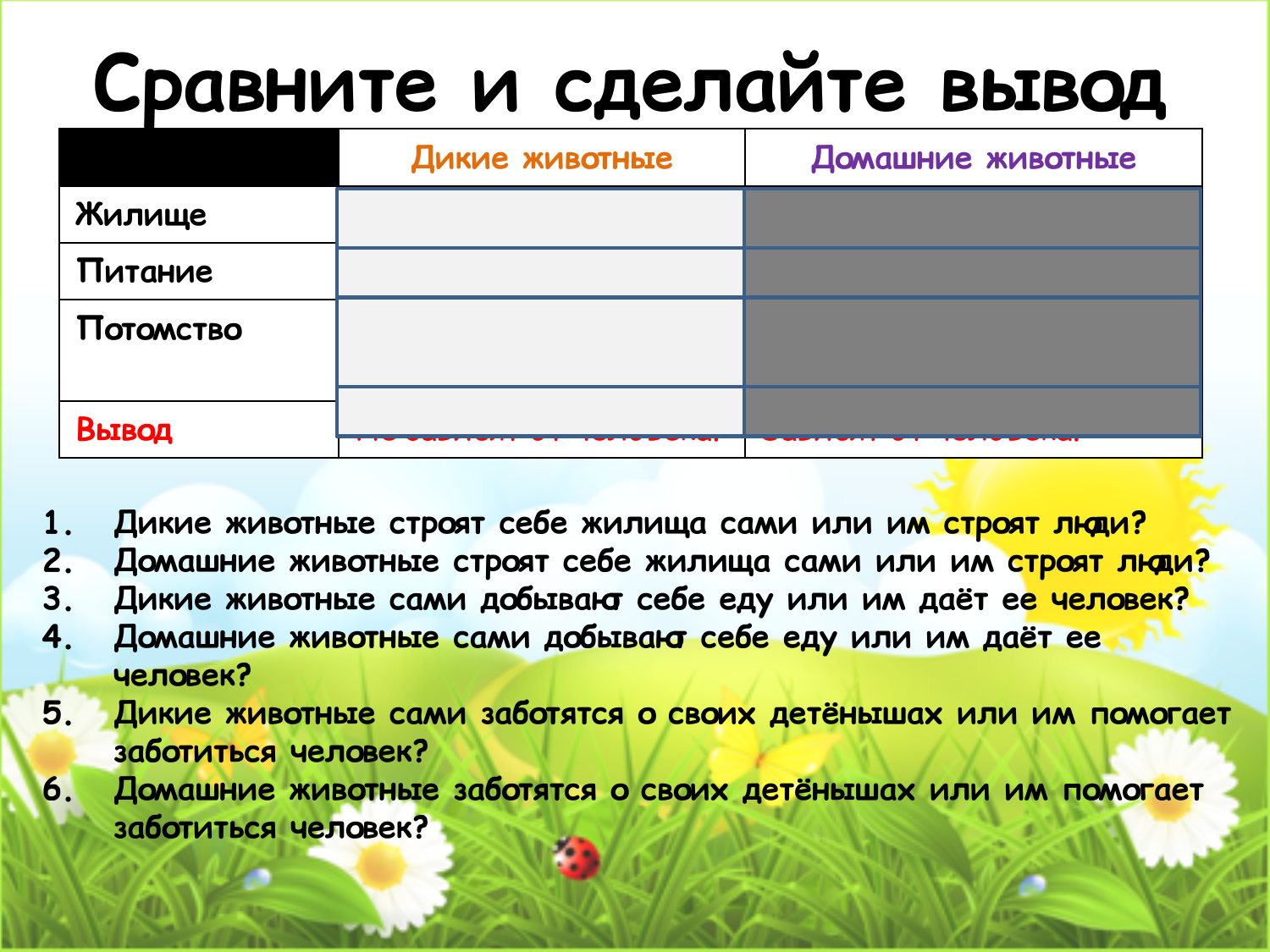

# Сравните и сделайте вывод
|  | Дикие животные | Домашние животные |
| --- | --- | --- |
| Жилище | Жилища строят сами. | Жилища строят люди. |
| Питание | Пищу добывают сами. | Пищу даёт человек. |
| Потомство | О детёнышах заботятся сами. | О детёнышахпомогает заботиться человек. |
| Вывод | Не зависят от человека. | Зависят от человека. |

Дикие животные строят себе жилища сами или им строят люди?
Домашние животные строят себе жилища сами или им строят люди?
Дикие животные сами добывают себе еду или им даёт ее человек?
Домашние животные сами добывают себе еду или им даёт ее человек?
Дикие животные сами заботятся о своих детёнышах или им помогает заботиться человек?
Домашние животные заботятся о своих детёнышах или им помогает заботиться человек?